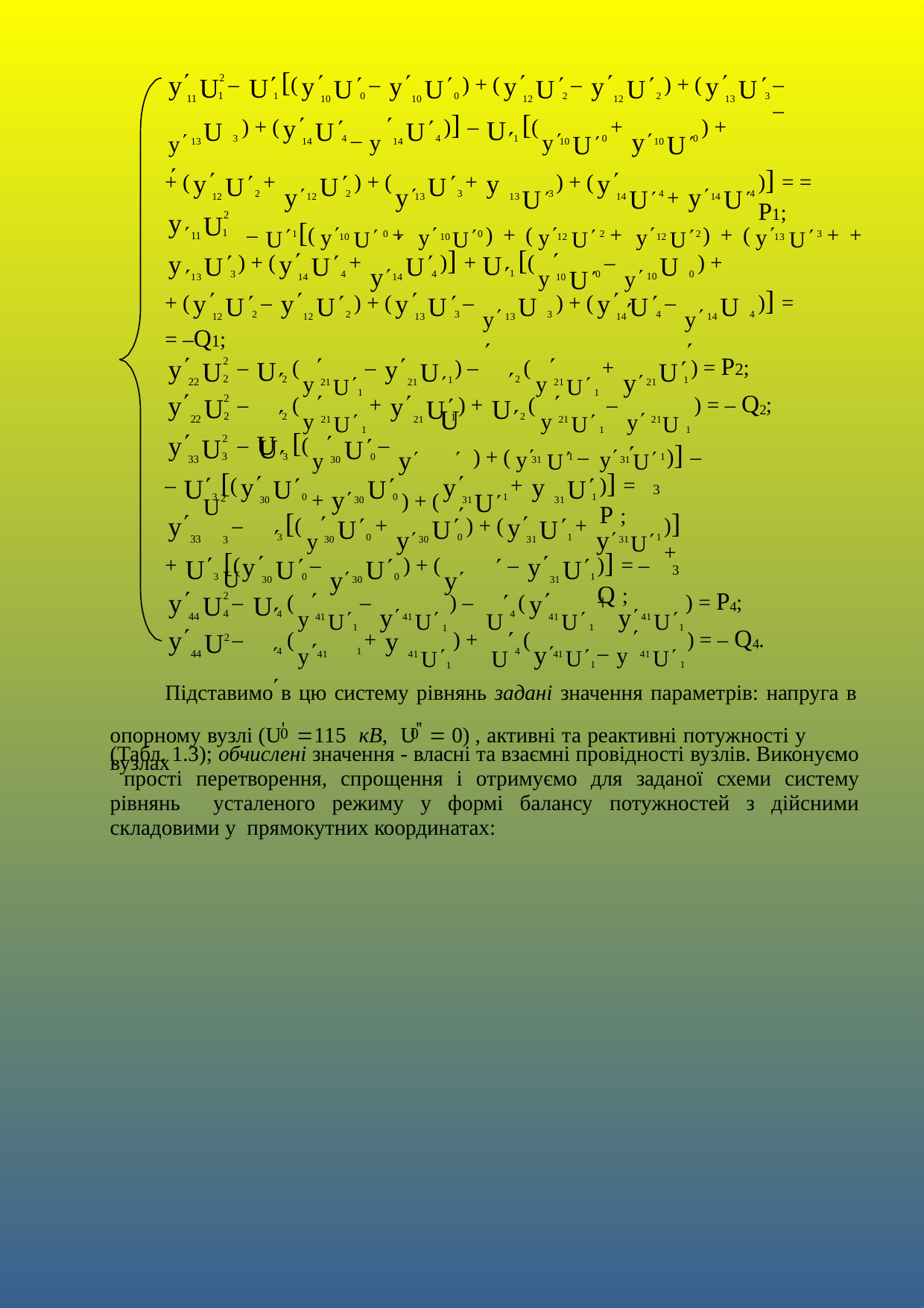

[(
′
y
′
′
′
′
′
′
y
y
y
y
y
U	U
–
–
) + (
–
) + (
–	–
2
′
′
′
′
′
U
U
U
U
U

1
1
0
2
0
2
3
11
10
12
10
12
13
)] –	[(
– y
′
′
′	y′
y
y′
) + (
+
) +
′
y′	′
′
U
U
U
U
U′
U′
+
1
3
4
4
0
0
13
14
14
10
10
)] = = Р1;
′
′
y′	′
y
y
y′
y
y′
+ (
+
) + (
+
) + (
′
′
′
U
U′
U
U
U′
U′
2
2
4
4
3
3
12
12
14
14
13
13
′	– U′ [( y′ U′ + y′  U′ ) + ( y′ U′ + y′  U′ ) + ( y′ U′ + +
′
y
U
2
1
1	0
0	2	2	3
11
10	10	12	12	13
)] +	[(
′
′
′	y
y
y
y′
) + (
+
–
) +
y′	′
′
′
′
U
U
U′
U
U
U
1
0
0
4
4
3
10
10
14
14
13
)] =
′
′
′
′
y
y
y
y
+ (
–
) + (
–
) + (
–
′
′
′
′
y′	′
y′	′
U
U
U
U
U
U
2
3
4
2
4
3
12
13
14
12
14
13
= –Q1;
–	(
–	(
–	[(
2
2
′
U  U
) = Р2;
y
′
′
′
′	y
′	y
y′
y
U
–
) –
(
+
′
′	U
U
U
U′1
U′1
2
2
1
1
22
21
21
21
21
2
2
′
) = – Q ;
y
′
′
′
′	y
′	y
y
U
+
) +
(
–
′
y′	′
U
U
U′1
U′1
U 1
2
2
2
1
22
21
21
21	21
y′
) + (
′	y
+
′  ) + ( y′  U′ –  y′  U′ )] –
′
y
′
U	U
–
2
′
U
3
3
0
1	1
33
30
31	31
[(
)] = Р ;
′
′	′
′
y
y
y
y′
–
+
′
′
′
U
U′
U
U
U
3
3
1
1
0
0
31
31
30
30
U2
3	U
) + (
′
y
+	[(
[(
)] +
′
′
′
′	y
y
y′  U′
y′
–
+
+
′
′
′
U
U
U
3
1
1
0
0
33
31
31
30
30
)] = – Q ;
′
′
′
y′
y
y
y′
–
) + (
–
′
′
′
U
U
U
U
3
3
0
1
0
30
30
31
–	(
–	(
U	U
4	U	U′
2
2
4
′
) = Р ;
y
′
′
′
′	y
y
y′
y′
–
) –
(
+
U′1	U
U′1
U′1
U′1
4
4
4
44
41
41
41
41
– y
′
′	y′	′
) = – Q .
y
′
′
y′
y
U
+
) +
(
U′1	U
U′1
U′1
4
4
4
1
44	41
41
41
41
Підставимо в цю систему рівнянь задані значення параметрів: напруга в
опорному вузлі (U' =115  кВ, U'' = 0) , активні та реактивні потужності у вузлах
0	0
(Табл. 1.3); обчислені значення - власні та взаємні провідності вузлів. Виконуємо  прості перетворення, спрощення і отримуємо для заданої схеми систему рівнянь  усталеного режиму у формі балансу потужностей з дійсними складовими у  прямокутних координатах: